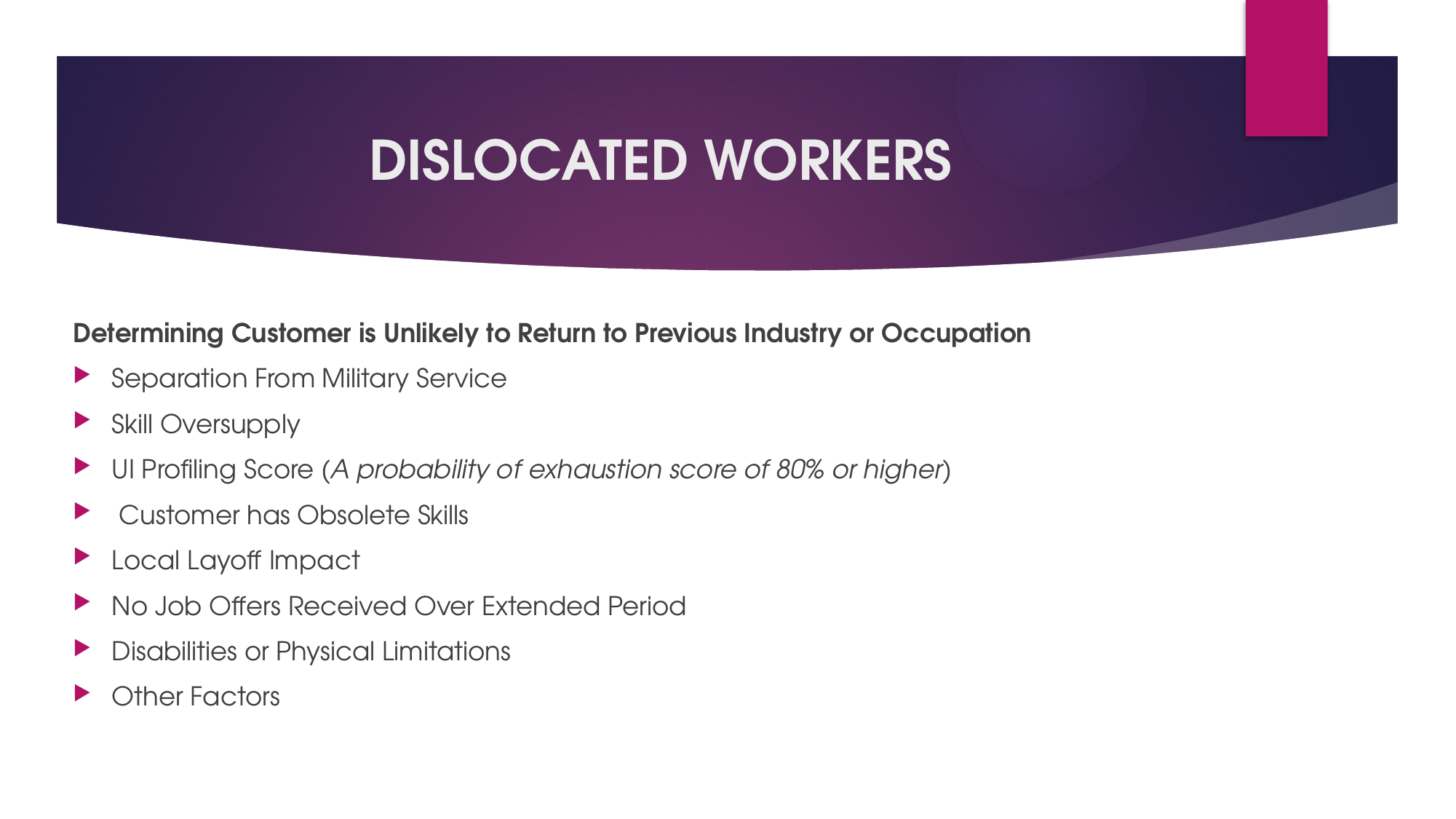

# DISLOCATED WORKERS
Determining Customer is Unlikely to Return to Previous Industry or Occupation
Separation From Military Service
Skill Oversupply
UI Profiling Score (A probability of exhaustion score of 80% or higher)
 Customer has Obsolete Skills
Local Layoff Impact
No Job Offers Received Over Extended Period
Disabilities or Physical Limitations
Other Factors